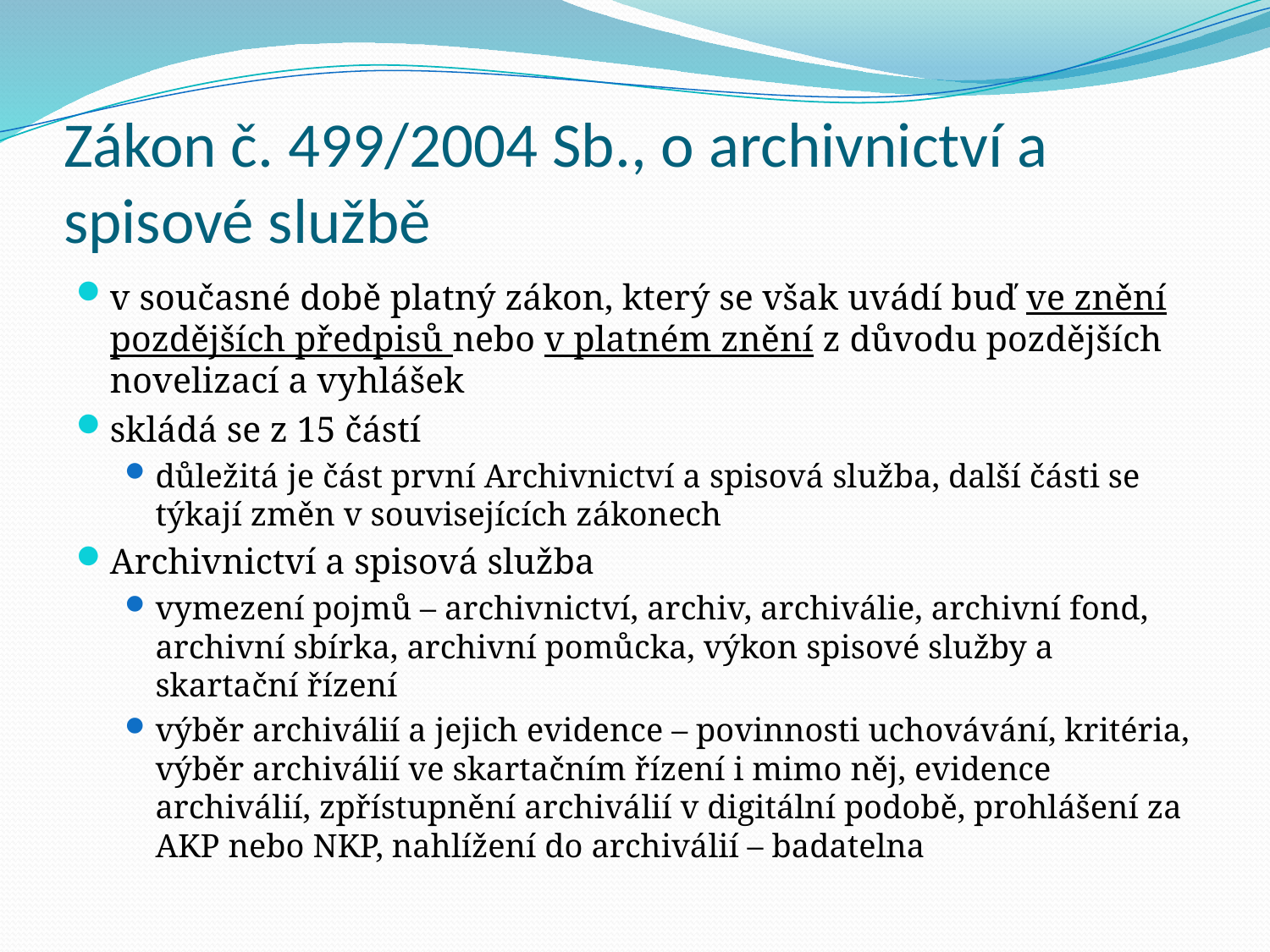

# Zákon č. 499/2004 Sb., o archivnictví a spisové službě
v současné době platný zákon, který se však uvádí buď ve znění pozdějších předpisů nebo v platném znění z důvodu pozdějších novelizací a vyhlášek
skládá se z 15 částí
důležitá je část první Archivnictví a spisová služba, další části se týkají změn v souvisejících zákonech
Archivnictví a spisová služba
vymezení pojmů – archivnictví, archiv, archiválie, archivní fond, archivní sbírka, archivní pomůcka, výkon spisové služby a skartační řízení
výběr archiválií a jejich evidence – povinnosti uchovávání, kritéria, výběr archiválií ve skartačním řízení i mimo něj, evidence archiválií, zpřístupnění archiválií v digitální podobě, prohlášení za AKP nebo NKP, nahlížení do archiválií – badatelna